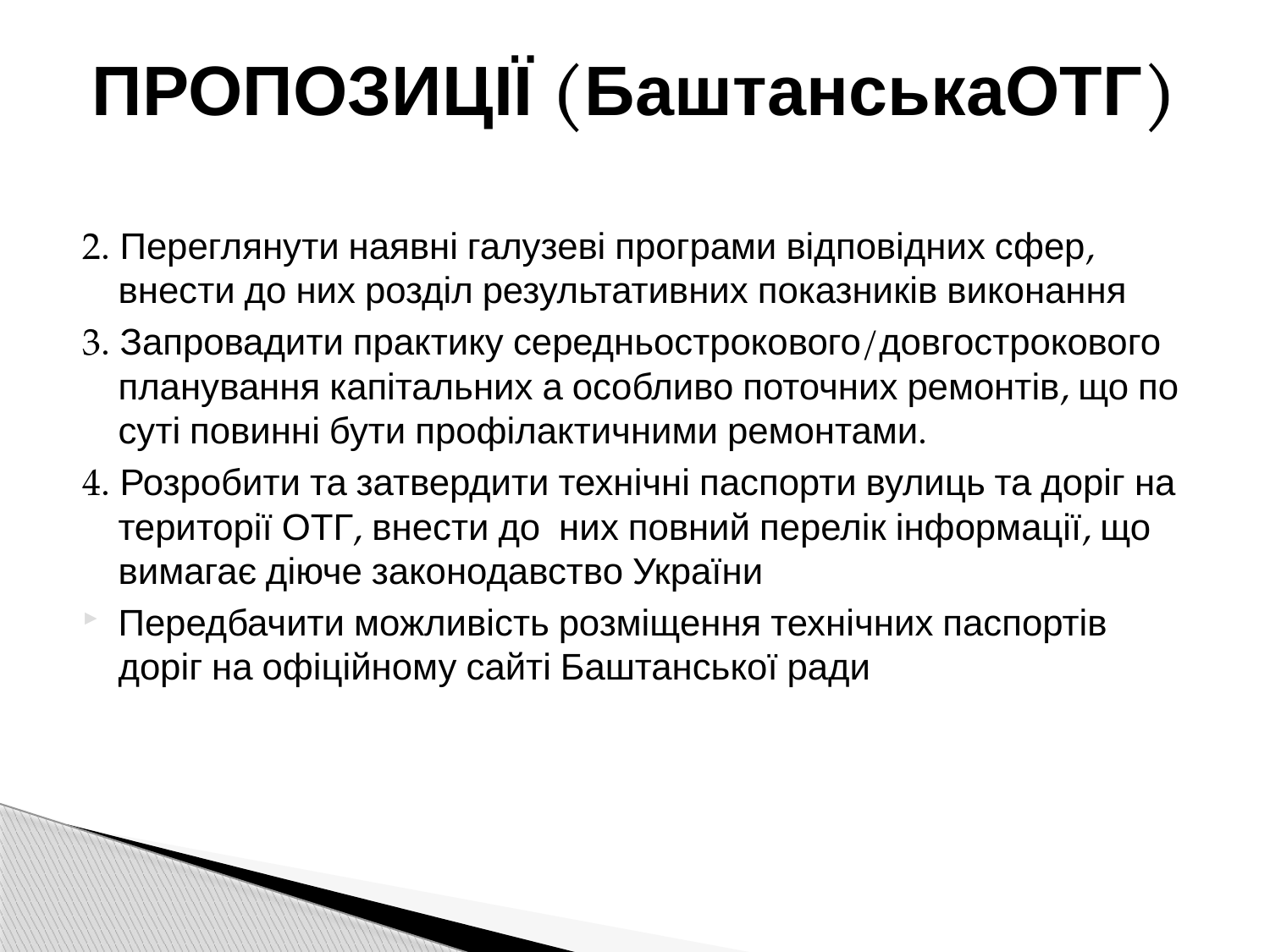

# ПРОПОЗИЦІЇ (БаштанськаОТГ)
2. Переглянути наявні галузеві програми відповідних сфер, внести до них розділ результативних показників виконання
3. Запровадити практику середньострокового/довгострокового планування капітальних а особливо поточних ремонтів, що по суті повинні бути профілактичними ремонтами.
4. Розробити та затвердити технічні паспорти вулиць та доріг на території ОТГ, внести до  них повний перелік інформації, що вимагає діюче законодавство України
Передбачити можливість розміщення технічних паспортів доріг на офіційному сайті Баштанської ради